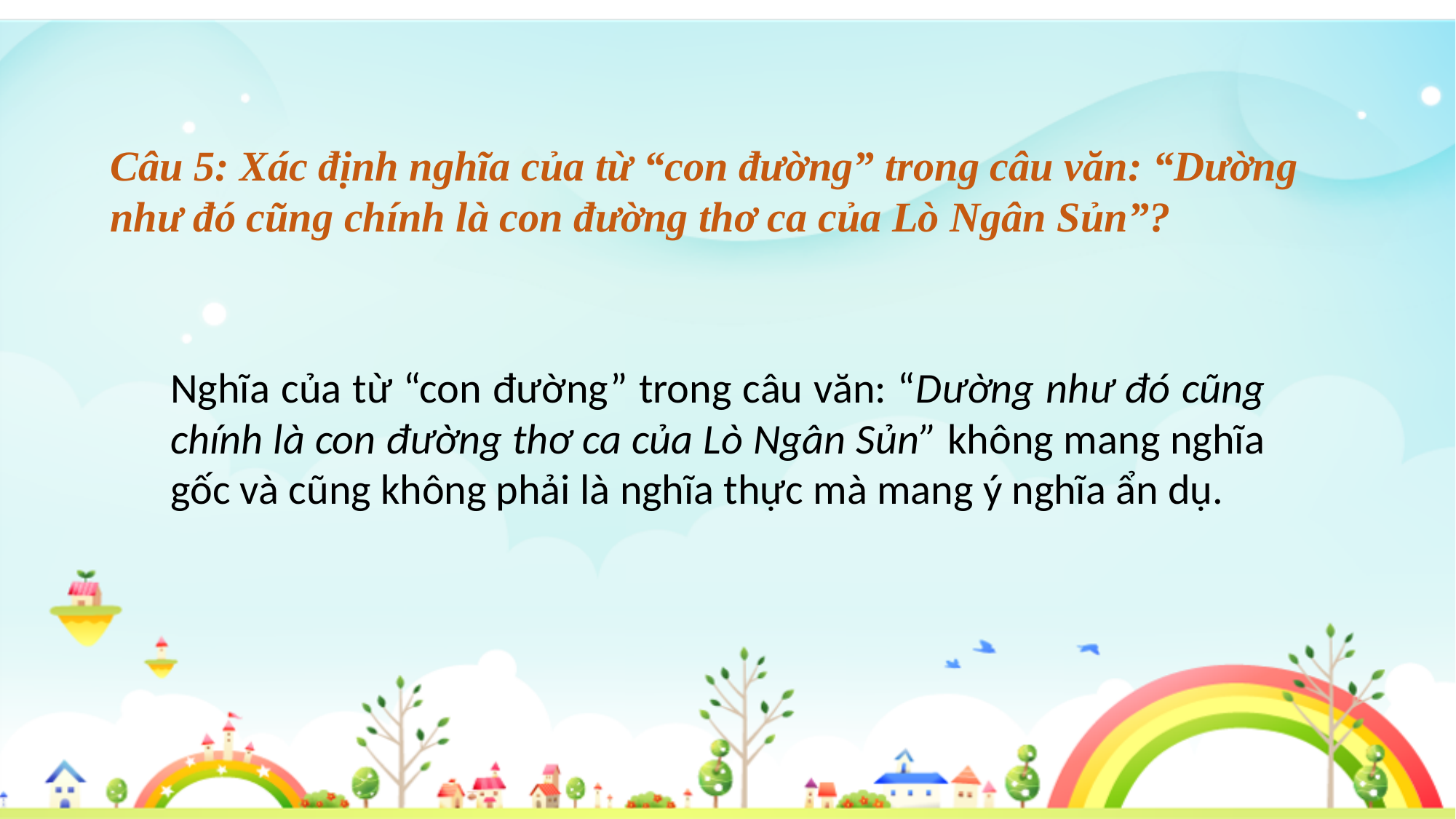

Câu 5: Xác định nghĩa của từ “con đường” trong câu văn: “Dường như đó cũng chính là con đường thơ ca của Lò Ngân Sủn”?
Nghĩa của từ “con đường” trong câu văn: “Dường như đó cũng chính là con đường thơ ca của Lò Ngân Sủn” không mang nghĩa gốc và cũng không phải là nghĩa thực mà mang ý nghĩa ẩn dụ.